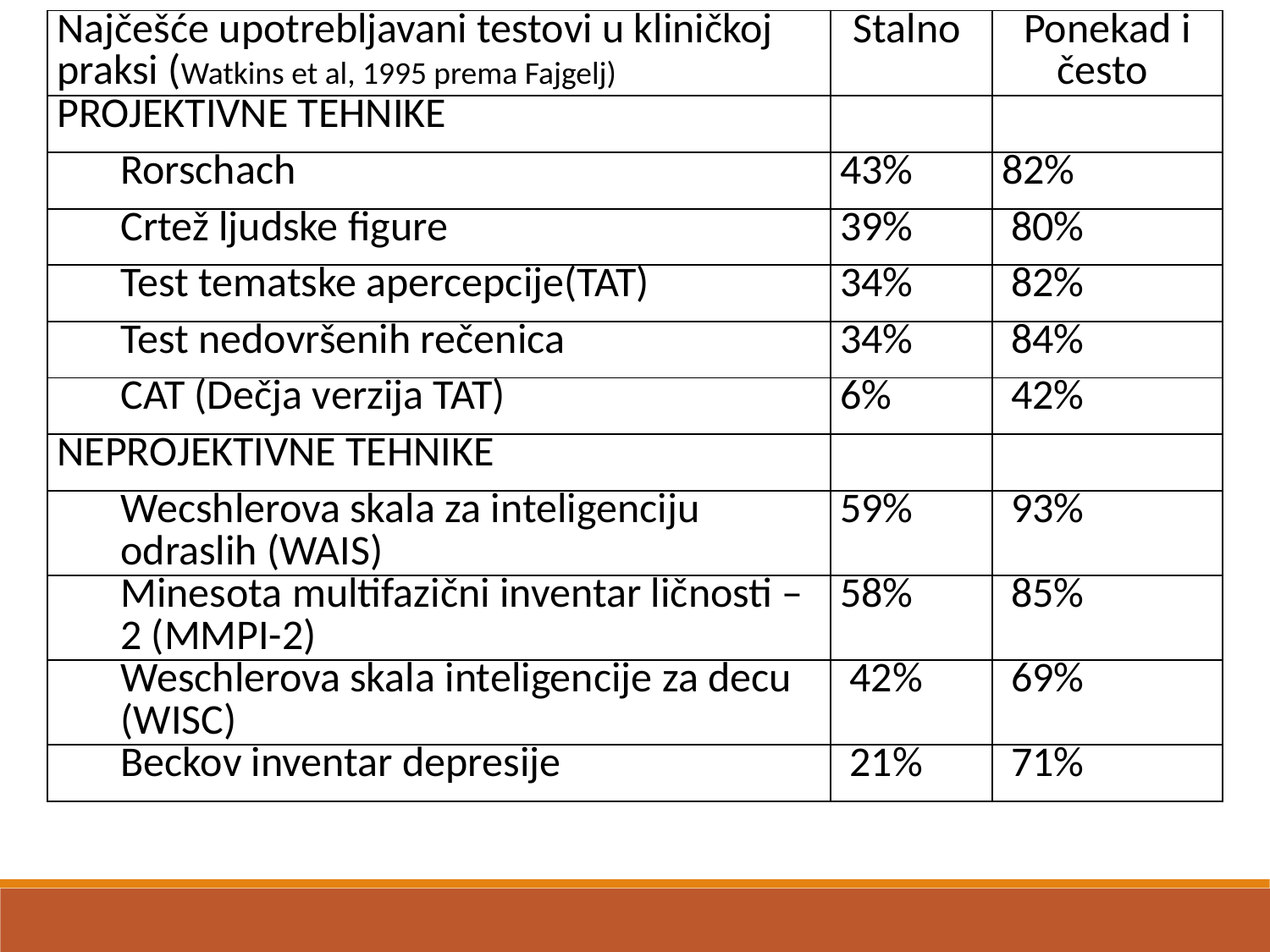

| Najčešće upotrebljavani testovi u kliničkoj praksi (Watkins et al, 1995 prema Fajgelj) | Stalno | Ponekad i često |
| --- | --- | --- |
| PROJEKTIVNE TEHNIKE |  |  |
| Rorschach | 43% | 82% |
| Crtež ljudske figure | 39% | 80% |
| Test tematske apercepcije(TAT) | 34% | 82% |
| Test nedovršenih rečenica | 34% | 84% |
| CAT (Dečja verzija TAT) | 6% | 42% |
| NEPROJEKTIVNE TEHNIKE |  |  |
| Wecshlerova skala za inteligenciju odraslih (WAIS) | 59% | 93% |
| Minesota multifazični inventar ličnosti – 2 (MMPI-2) | 58% | 85% |
| Weschlerova skala inteligencije za decu (WISC) | 42% | 69% |
| Beckov inventar depresije | 21% | 71% |